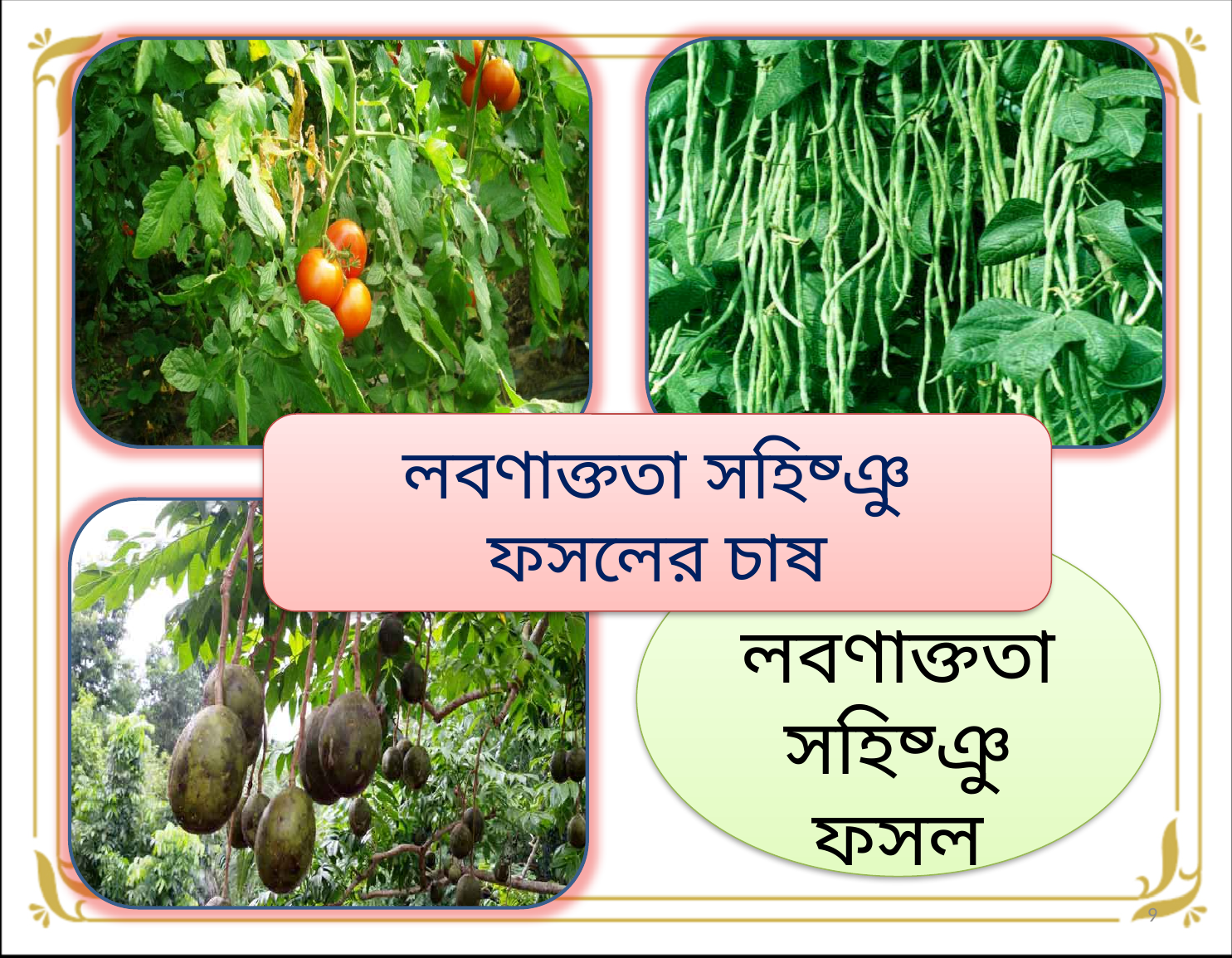

লবণাক্ততা সহিষ্ঞু ফসলের চাষ

মধ্যম লবণাক্ততা সহিষ্ঞু ফসল
9